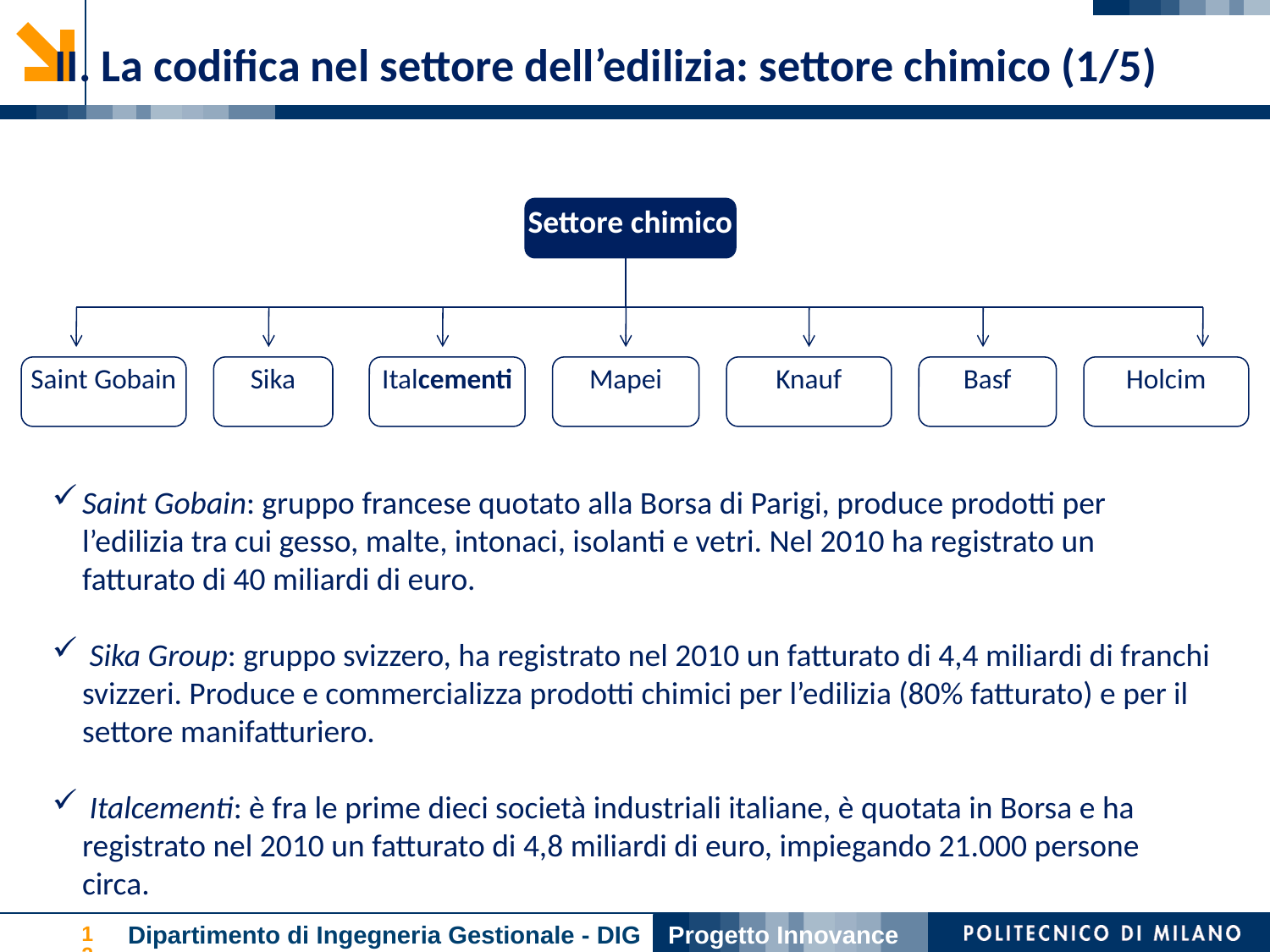

II. La codifica nel settore dell’edilizia: settore chimico (1/5)
Settore chimico
Saint Gobain
Sika
Italcementi
Mapei
Knauf
Basf
Holcim
Saint Gobain: gruppo francese quotato alla Borsa di Parigi, produce prodotti per l’edilizia tra cui gesso, malte, intonaci, isolanti e vetri. Nel 2010 ha registrato un fatturato di 40 miliardi di euro.

 Sika Group: gruppo svizzero, ha registrato nel 2010 un fatturato di 4,4 miliardi di franchi svizzeri. Produce e commercializza prodotti chimici per l’edilizia (80% fatturato) e per il settore manifatturiero.

 Italcementi: è fra le prime dieci società industriali italiane, è quotata in Borsa e ha registrato nel 2010 un fatturato di 4,8 miliardi di euro, impiegando 21.000 persone circa.

Dipartimento di Ingegneria Gestionale - DIG
Progetto Innovance
12